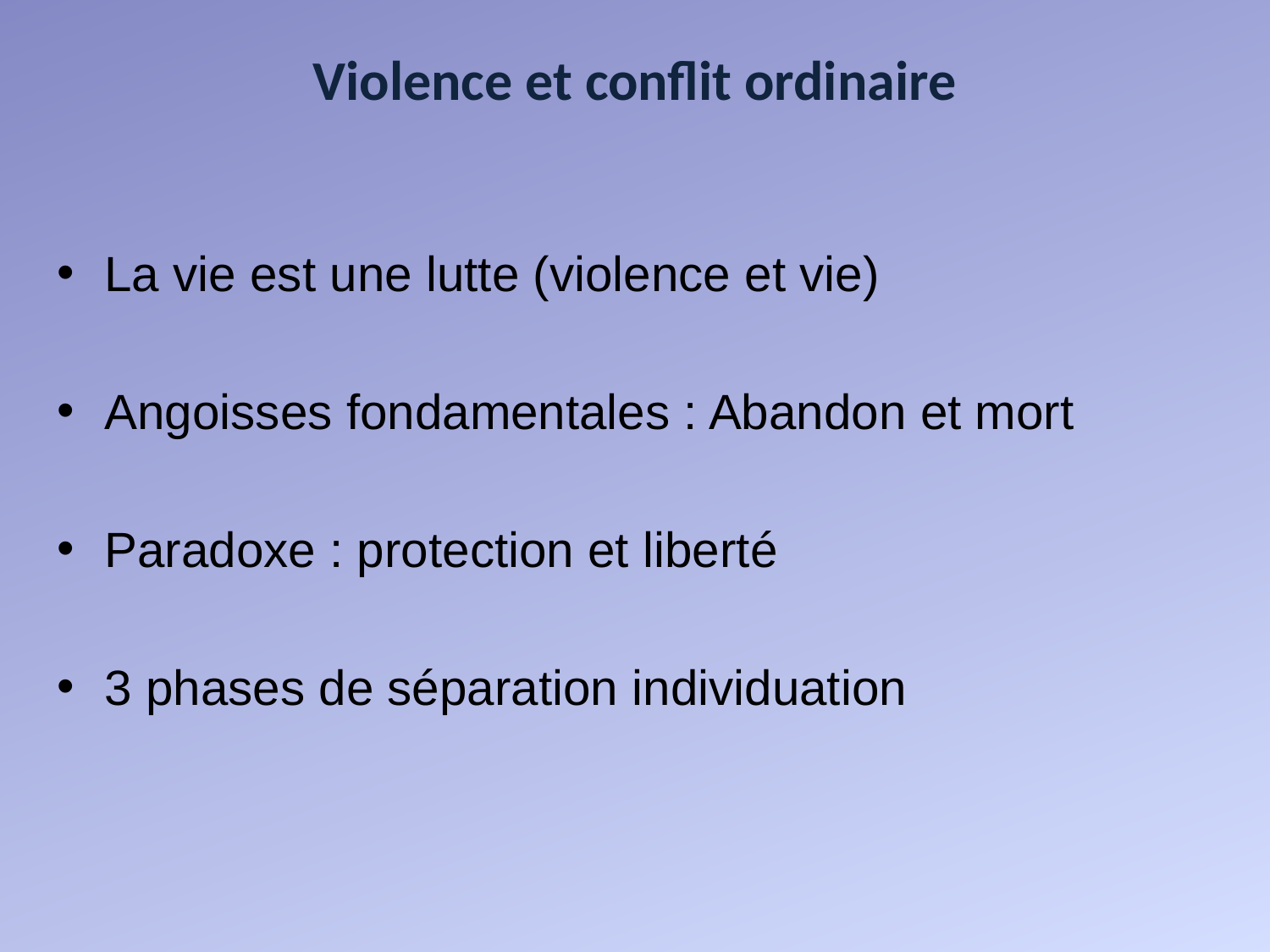

# Violence et conflit ordinaire
La vie est une lutte (violence et vie)

Angoisses fondamentales : Abandon et mort

Paradoxe : protection et liberté

3 phases de séparation individuation